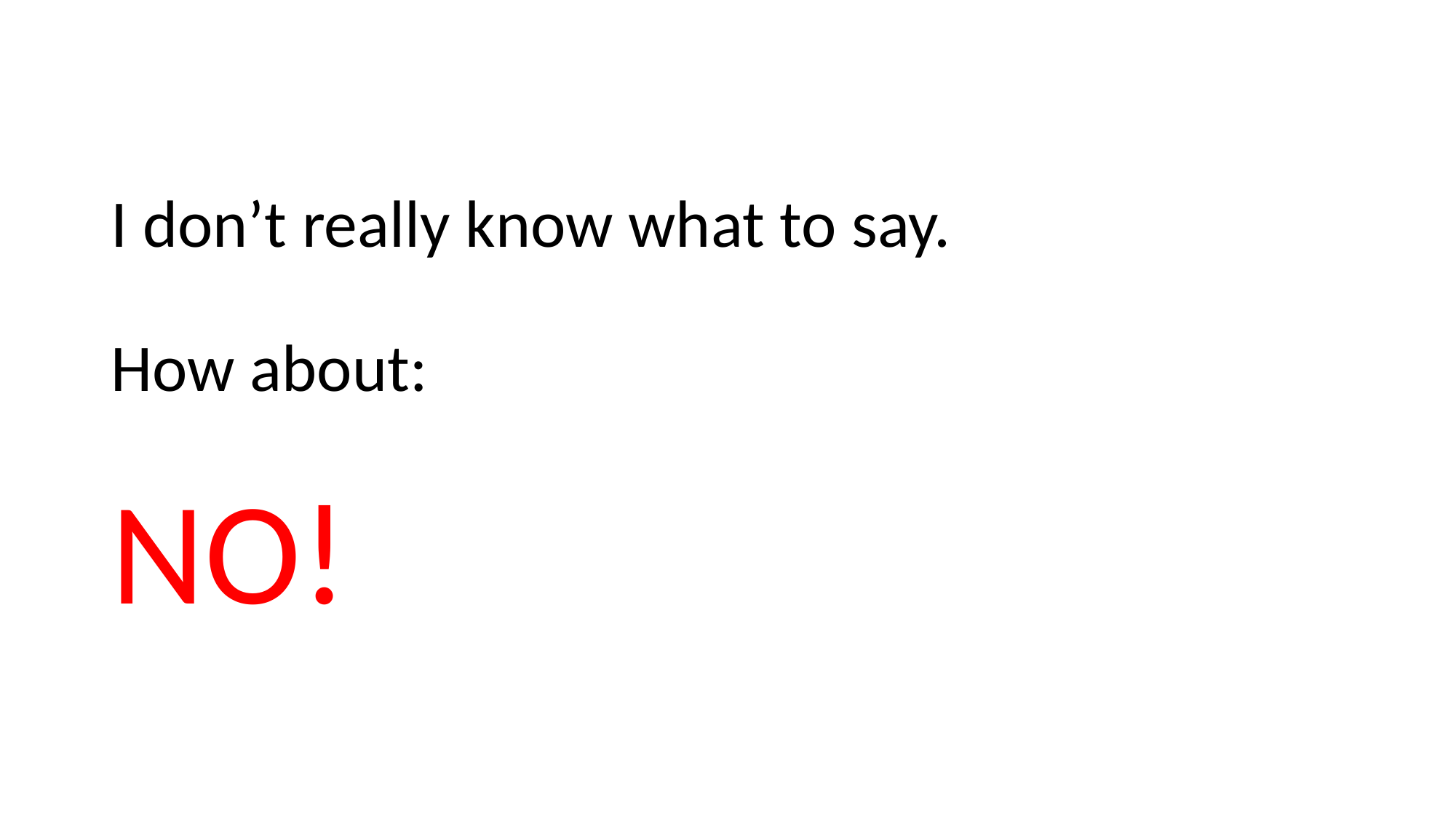

# I don’t really know what to say. How about: NO!